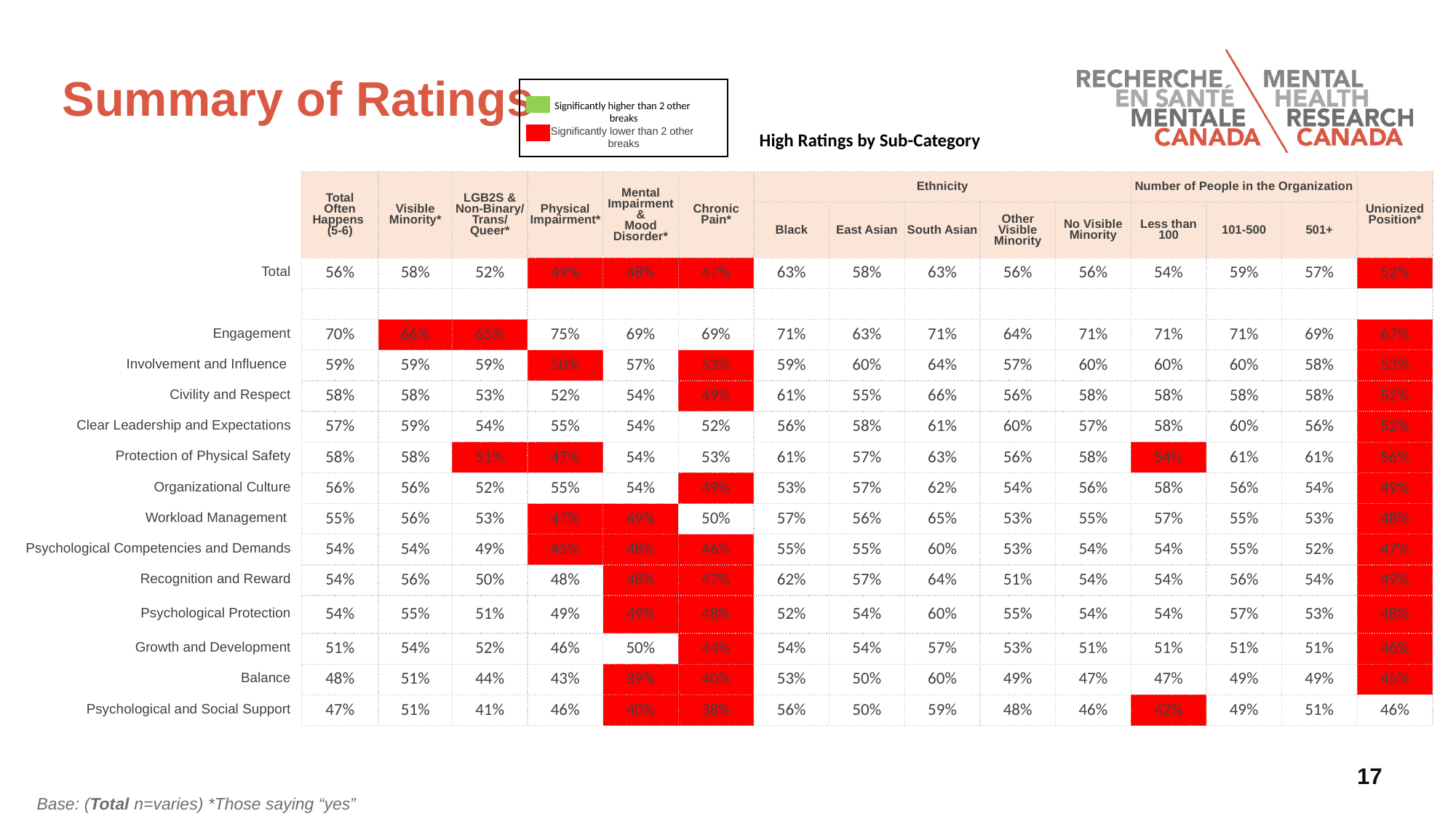

# Summary of Ratings

Significantly higher than 2 other
breaks
Significantly lower than 2 other
breaks

High Ratings by Sub-Category
|  | Total Often Happens (5-6) | Visible Minority\* | LGB2S & Non-Binary/ Trans/ Queer\* | Physical Impairment\* | Mental Impairment & Mood Disorder\* | Chronic Pain\* | Ethnicity |  |  |  |  | Number of People in the Organization |  |  | Unionized Position\* |
| --- | --- | --- | --- | --- | --- | --- | --- | --- | --- | --- | --- | --- | --- | --- | --- |
|  | TOTAL | Visible Minority\* | LGB2S\* | Physical Impairment\* | Mental Impairment\* | Chronic Pain\* | Black | East Asian | South Asian | Other Visible Minority | No Visible Minority | Less than 100 | 101-500 | 501+ | Unionized position (SCR13) |
| Total | 56% | 58% | 52% | 49% | 48% | 47% | 63% | 58% | 63% | 56% | 56% | 54% | 59% | 57% | 52% |
|  |  |  |  |  |  |  |  |  |  |  |  |  |  |  |  |
| Engagement | 70% | 66% | 65% | 75% | 69% | 69% | 71% | 63% | 71% | 64% | 71% | 71% | 71% | 69% | 67% |
| Involvement and Influence | 59% | 59% | 59% | 50% | 57% | 53% | 59% | 60% | 64% | 57% | 60% | 60% | 60% | 58% | 53% |
| Civility and Respect | 58% | 58% | 53% | 52% | 54% | 49% | 61% | 55% | 66% | 56% | 58% | 58% | 58% | 58% | 52% |
| Clear Leadership and Expectations | 57% | 59% | 54% | 55% | 54% | 52% | 56% | 58% | 61% | 60% | 57% | 58% | 60% | 56% | 52% |
| Protection of Physical Safety | 58% | 58% | 51% | 47% | 54% | 53% | 61% | 57% | 63% | 56% | 58% | 54% | 61% | 61% | 56% |
| Organizational Culture | 56% | 56% | 52% | 55% | 54% | 49% | 53% | 57% | 62% | 54% | 56% | 58% | 56% | 54% | 49% |
| Workload Management | 55% | 56% | 53% | 47% | 49% | 50% | 57% | 56% | 65% | 53% | 55% | 57% | 55% | 53% | 48% |
| Psychological Competencies and Demands | 54% | 54% | 49% | 45% | 48% | 46% | 55% | 55% | 60% | 53% | 54% | 54% | 55% | 52% | 47% |
| Recognition and Reward | 54% | 56% | 50% | 48% | 48% | 47% | 62% | 57% | 64% | 51% | 54% | 54% | 56% | 54% | 49% |
| Psychological Protection | 54% | 55% | 51% | 49% | 49% | 48% | 52% | 54% | 60% | 55% | 54% | 54% | 57% | 53% | 48% |
| Growth and Development | 51% | 54% | 52% | 46% | 50% | 44% | 54% | 54% | 57% | 53% | 51% | 51% | 51% | 51% | 46% |
| Balance | 48% | 51% | 44% | 43% | 39% | 40% | 53% | 50% | 60% | 49% | 47% | 47% | 49% | 49% | 45% |
| Psychological and Social Support | 47% | 51% | 41% | 46% | 40% | 38% | 56% | 50% | 59% | 48% | 46% | 42% | 49% | 51% | 46% |
Base: (Total n=varies) *Those saying “yes”